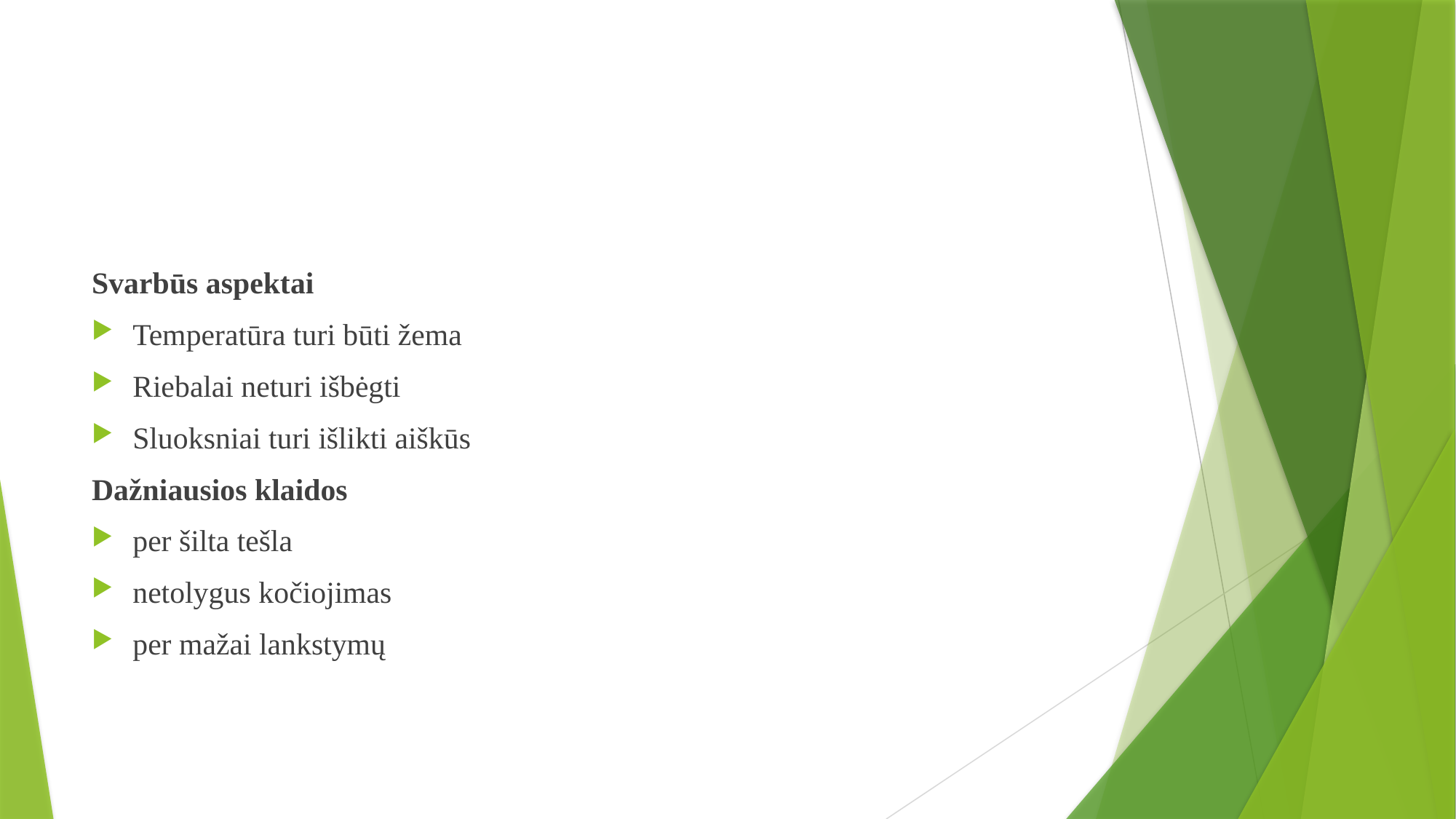

#
Svarbūs aspektai
Temperatūra turi būti žema
Riebalai neturi išbėgti
Sluoksniai turi išlikti aiškūs
Dažniausios klaidos
per šilta tešla
netolygus kočiojimas
per mažai lankstymų